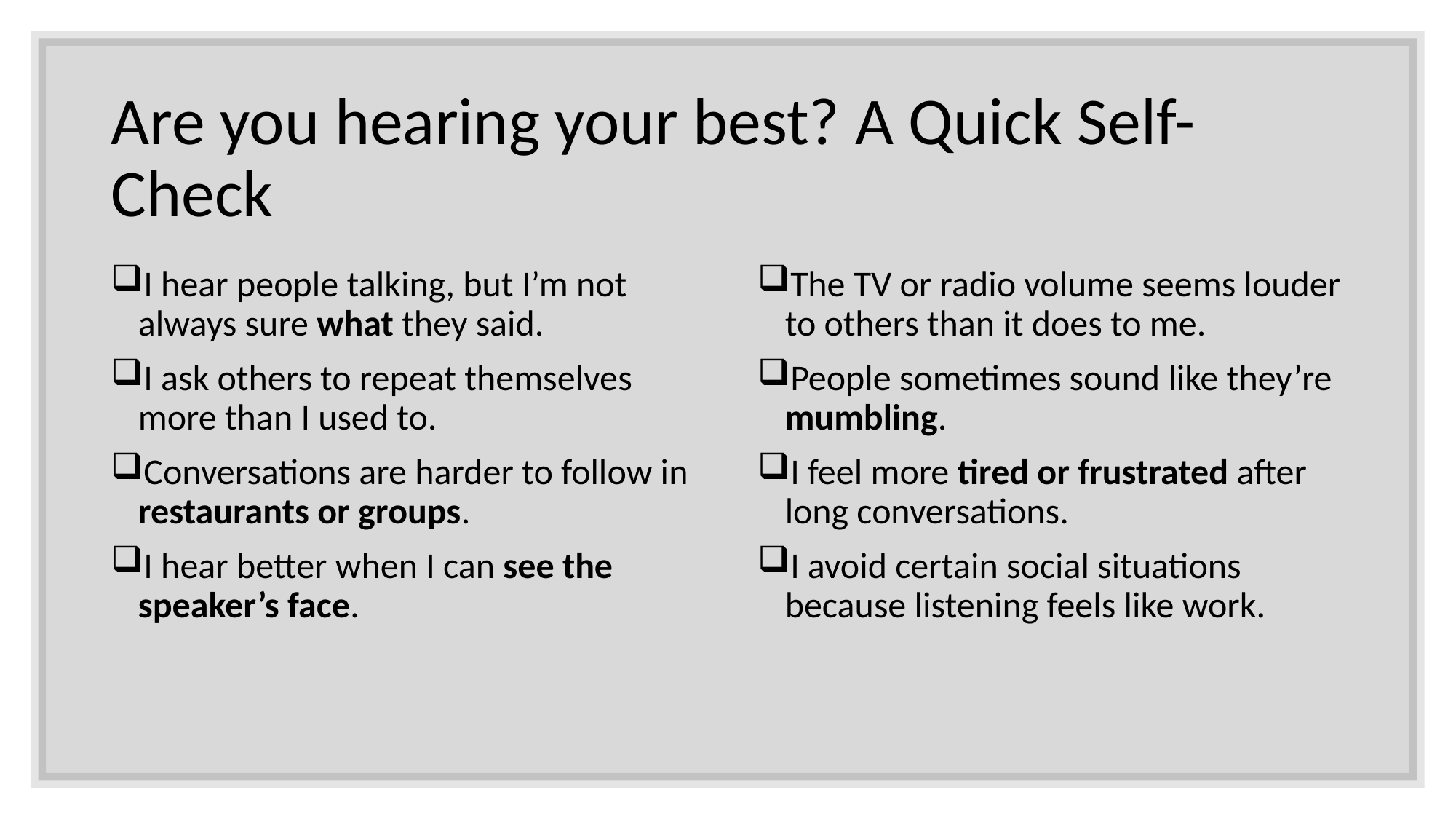

# Are you hearing your best? A Quick Self-Check
I hear people talking, but I’m not always sure what they said.
I ask others to repeat themselves more than I used to.
Conversations are harder to follow in restaurants or groups.
I hear better when I can see the speaker’s face.
The TV or radio volume seems louder to others than it does to me.
People sometimes sound like they’re mumbling.
I feel more tired or frustrated after long conversations.
I avoid certain social situations because listening feels like work.